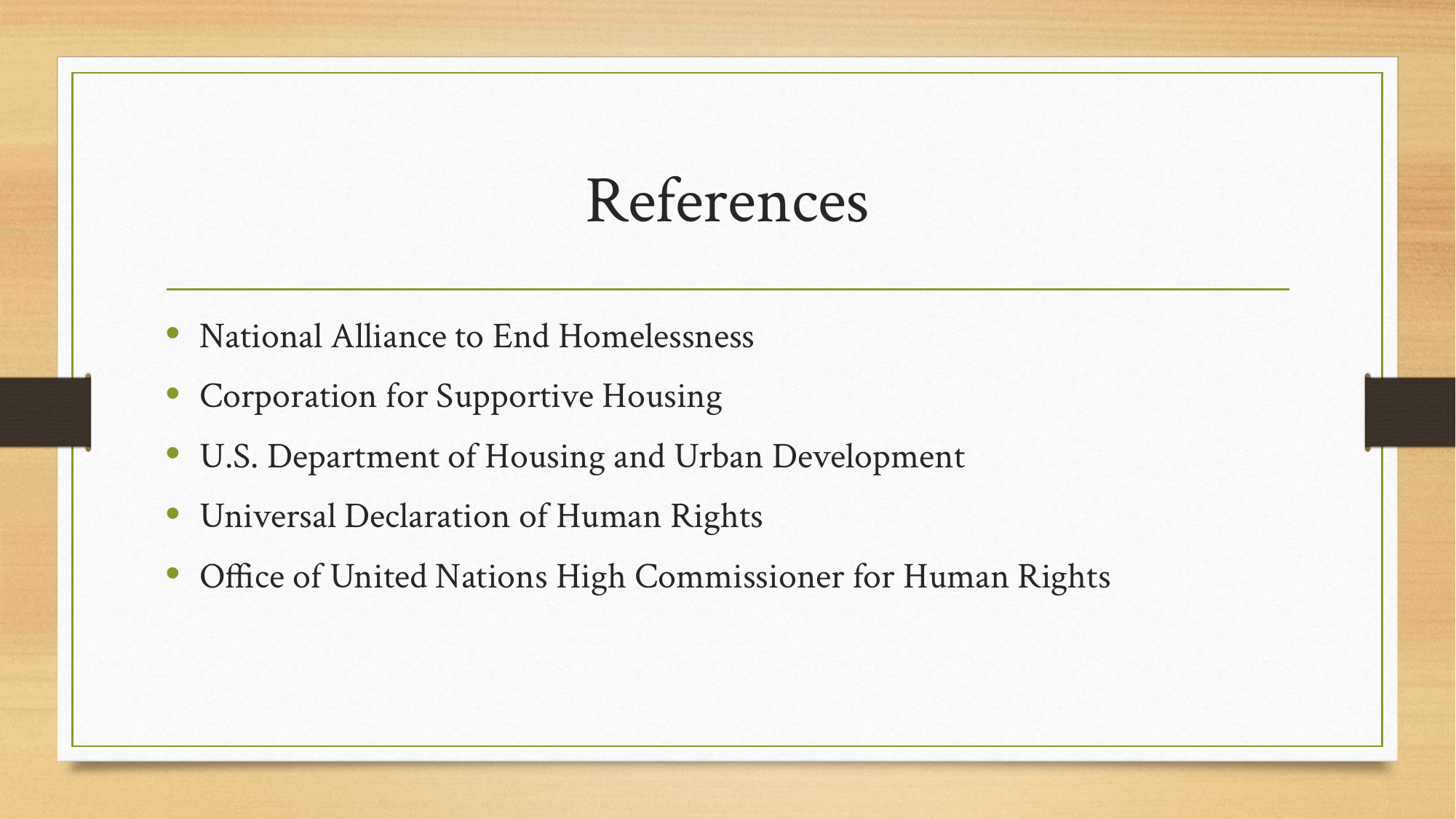

# References
National Alliance to End Homelessness
Corporation for Supportive Housing
U.S. Department of Housing and Urban Development
Universal Declaration of Human Rights
Office of United Nations High Commissioner for Human Rights